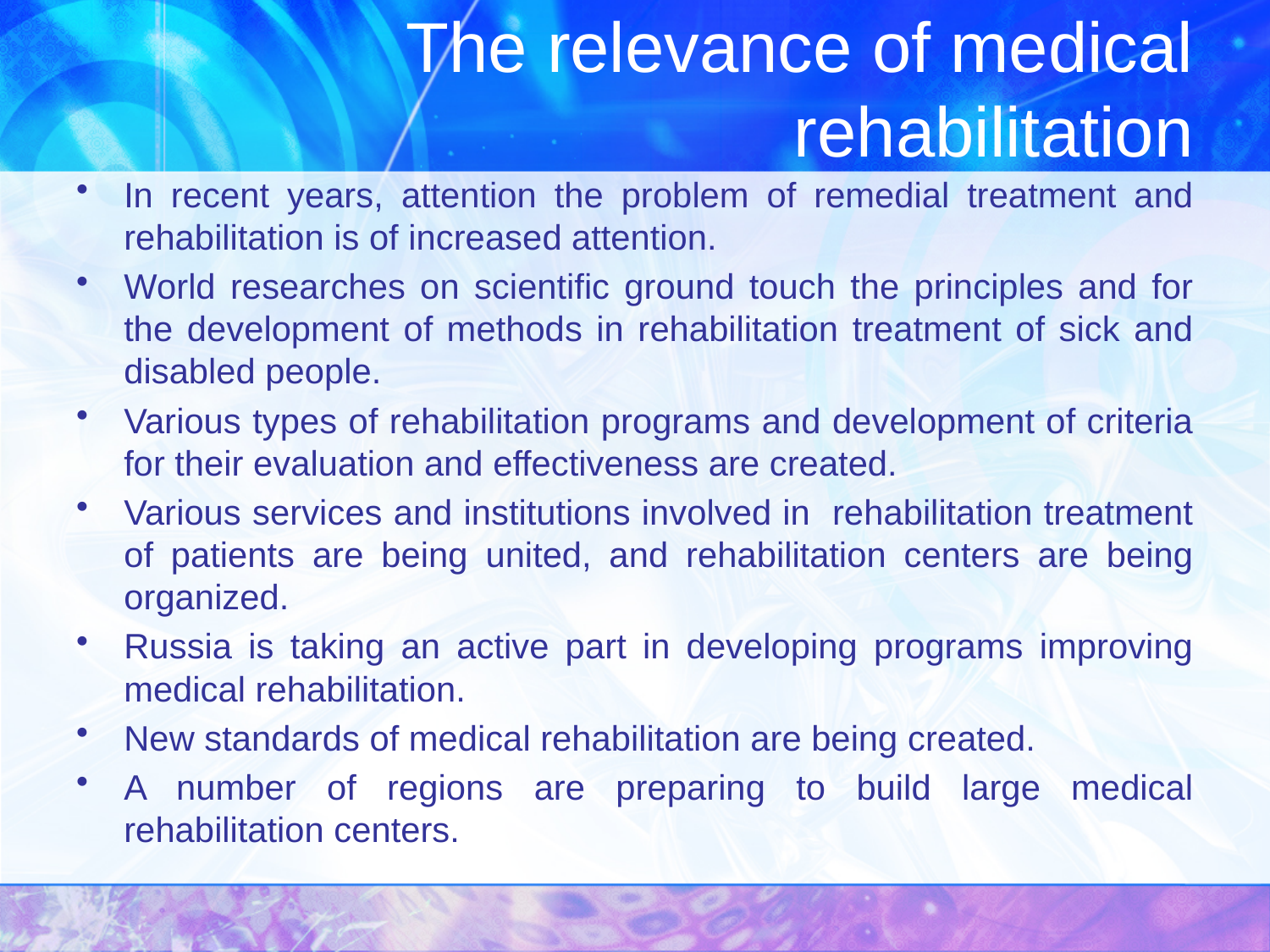

# The relevance of medical rehabilitation
In recent years, attention the problem of remedial treatment and rehabilitation is of increased attention.
World researches on scientific ground touch the principles and for the development of methods in rehabilitation treatment of sick and disabled people.
Various types of rehabilitation programs and development of criteria for their evaluation and effectiveness are created.
Various services and institutions involved in  rehabilitation treatment of patients are being united, and rehabilitation centers are being organized.
Russia is taking an active part in developing programs improving medical rehabilitation.
New standards of medical rehabilitation are being created.
A number of regions are preparing to build large medical rehabilitation centers.